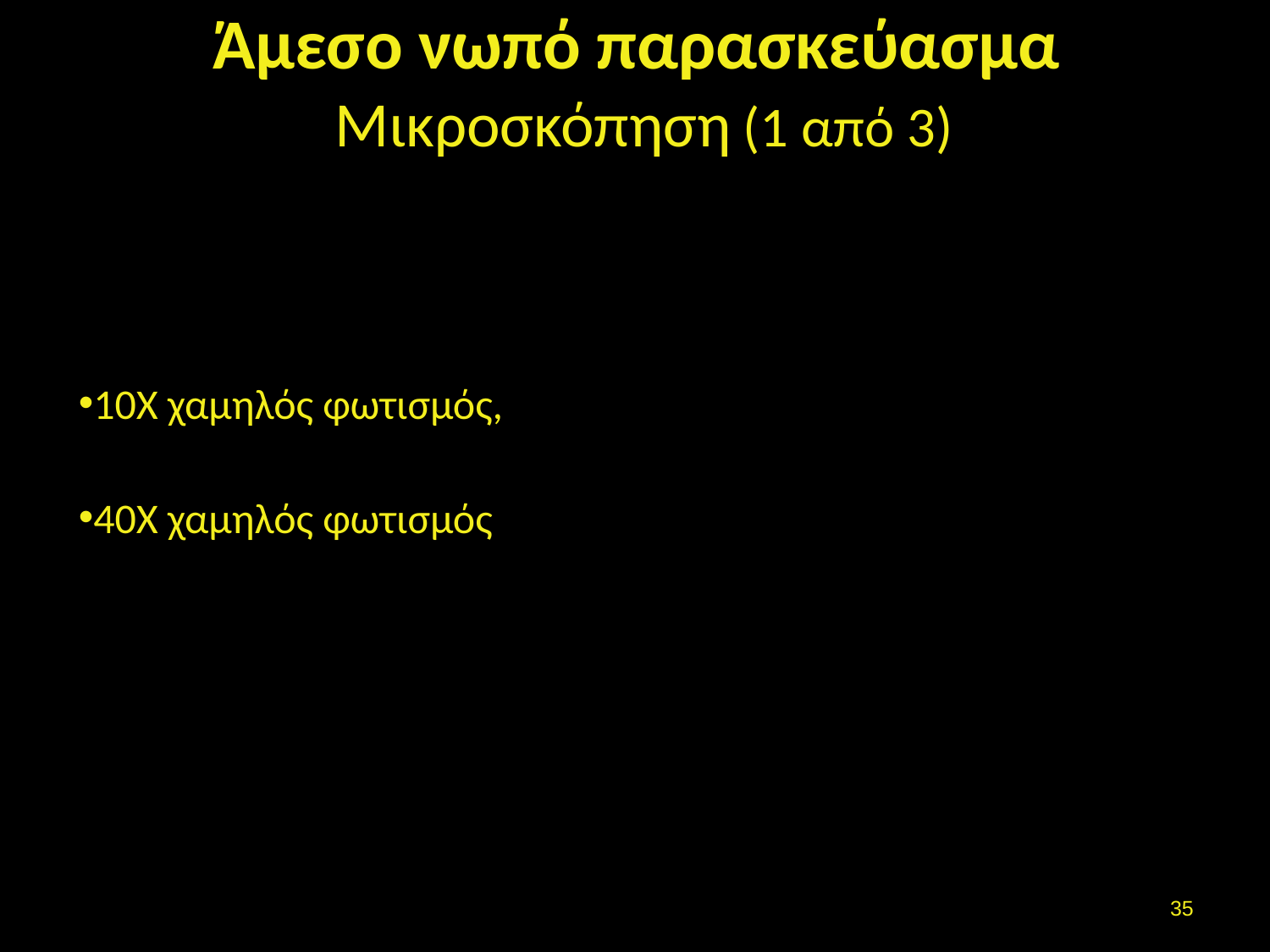

# Άμεσο νωπό παρασκεύασμα Μικροσκόπηση (1 από 3)

10Χ χαμηλός φωτισμός,
40Χ χαμηλός φωτισμός

35